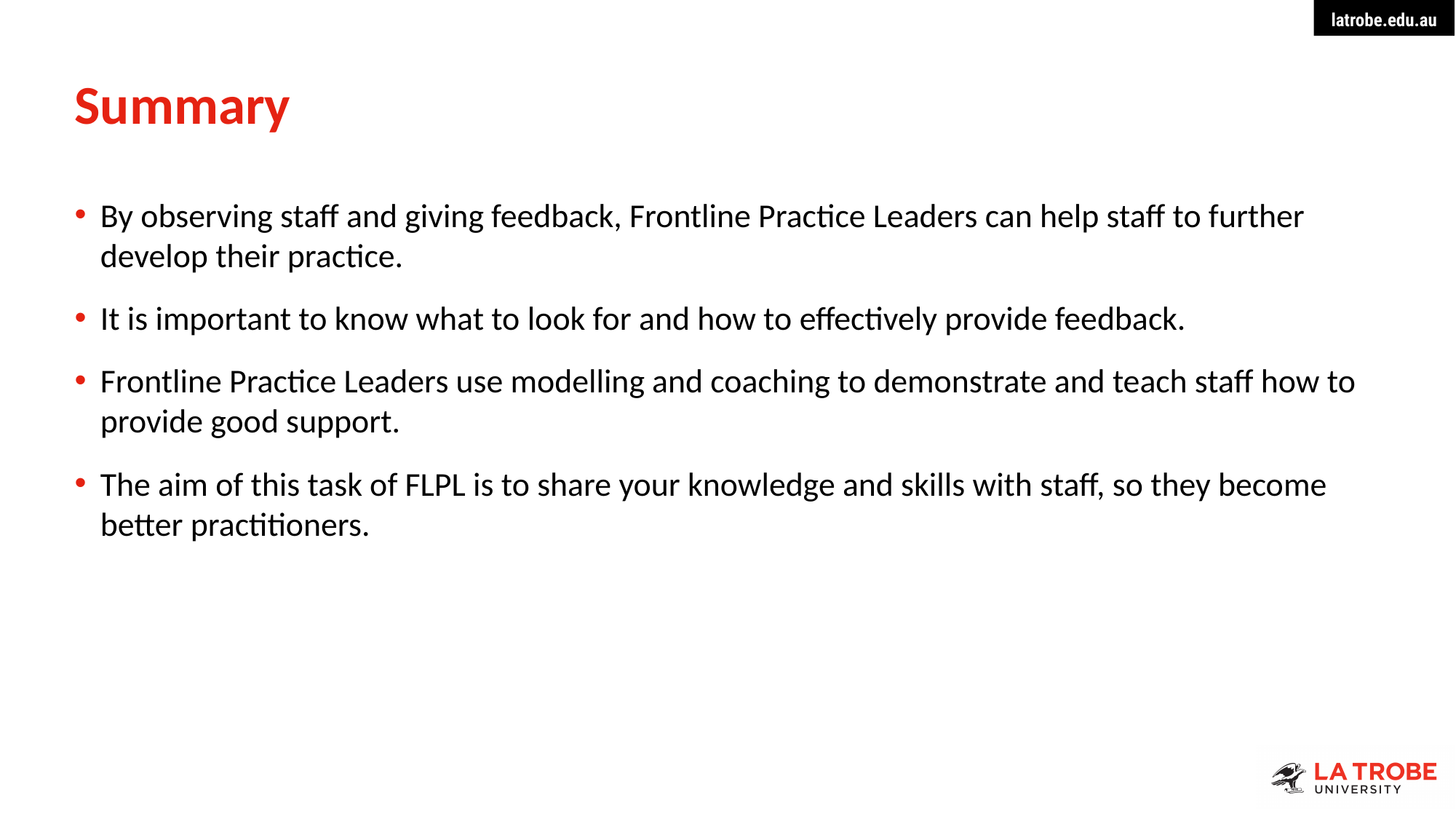

# Summary
By observing staff and giving feedback, Frontline Practice Leaders can help staff to further develop their practice.
It is important to know what to look for and how to effectively provide feedback.
Frontline Practice Leaders use modelling and coaching to demonstrate and teach staff how to provide good support.
The aim of this task of FLPL is to share your knowledge and skills with staff, so they become better practitioners.